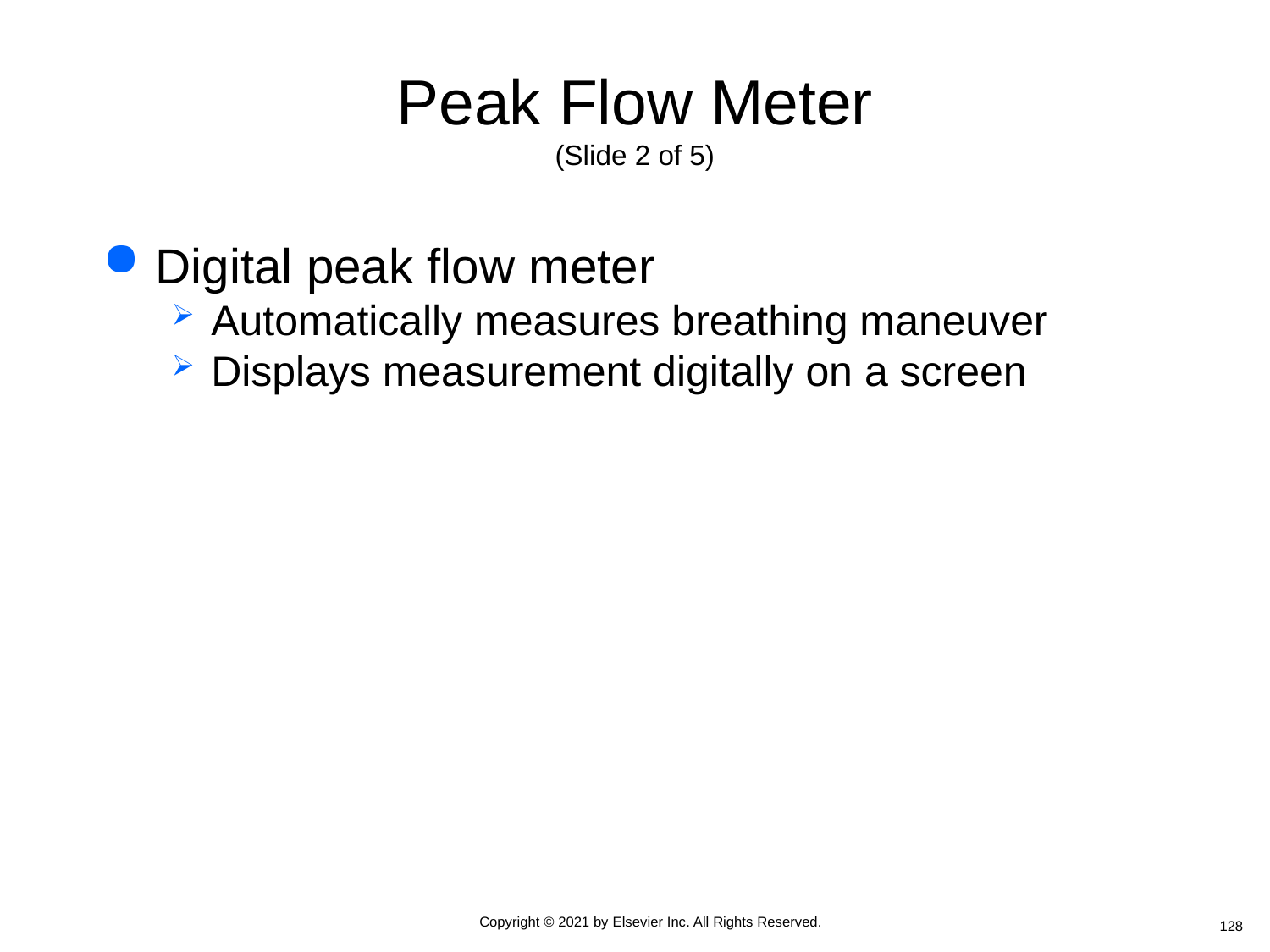

# Peak Flow Meter (Slide 2 of 5)
Digital peak flow meter
Automatically measures breathing maneuver
Displays measurement digitally on a screen
128